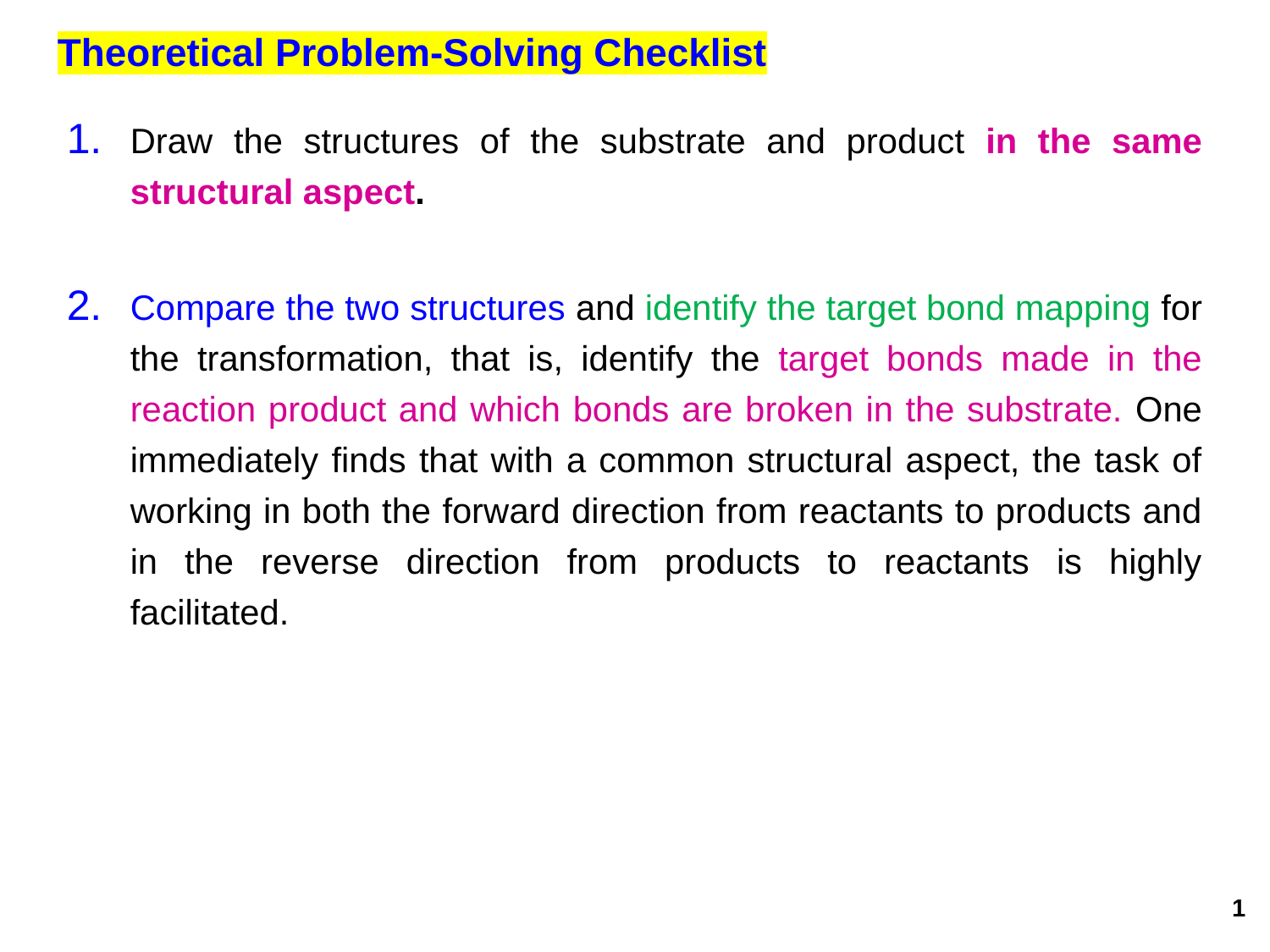

# Theoretical Problem-Solving Checklist
Draw the structures of the substrate and product in the same structural aspect.

Compare the two structures and identify the target bond mapping for the transformation, that is, identify the target bonds made in the reaction product and which bonds are broken in the substrate. One immediately finds that with a common structural aspect, the task of working in both the forward direction from reactants to products and in the reverse direction from products to reactants is highly facilitated.

1